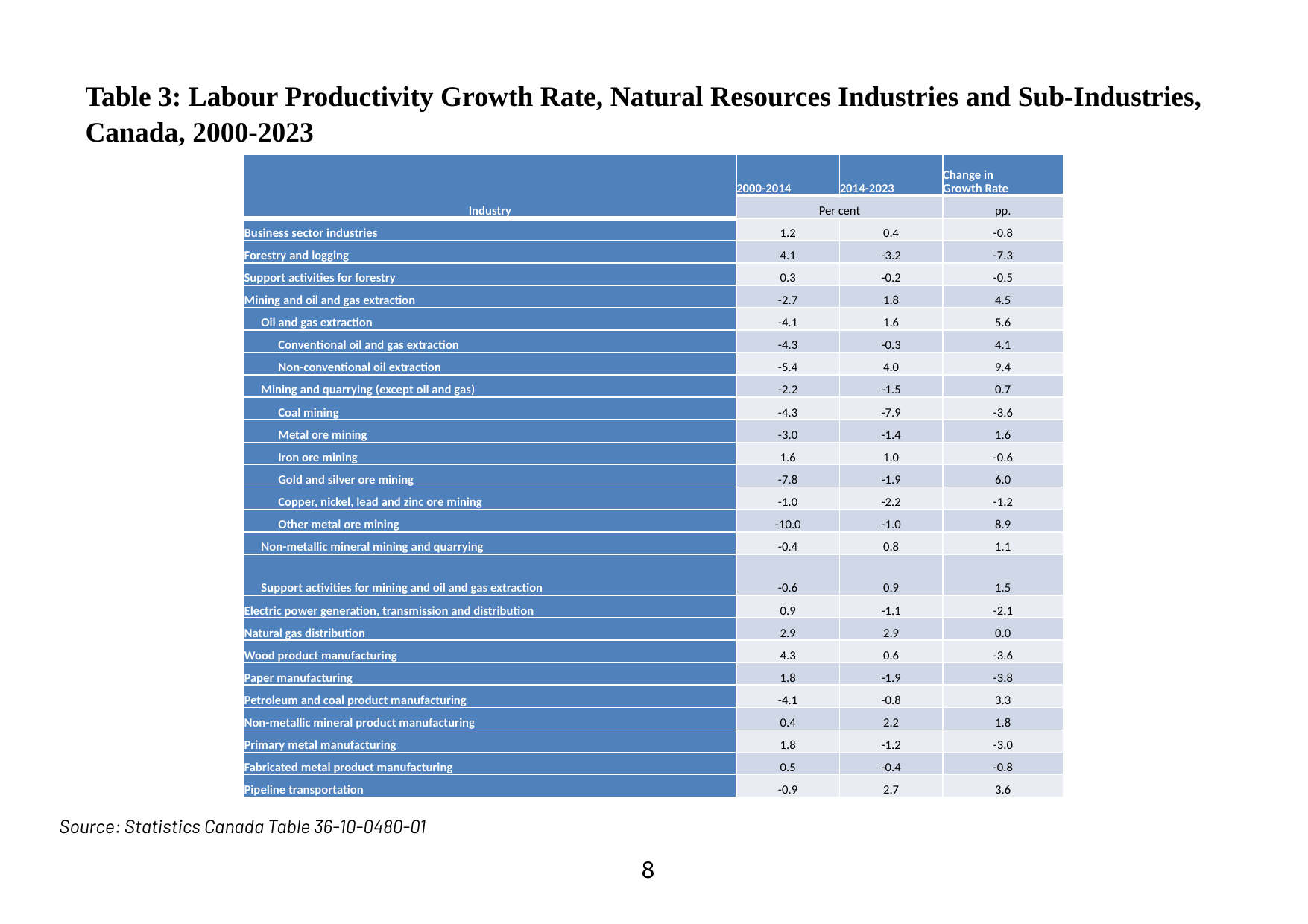

Table 3: Labour Productivity Growth Rate, Natural Resources Industries and Sub-Industries, Canada, 2000-2023
| Industry | 2000-2014 | 2014-2023 | Change in Growth Rate |
| --- | --- | --- | --- |
|  | Per cent |  | pp. |
| Business sector industries | 1.2 | 0.4 | -0.8 |
| Forestry and logging | 4.1 | -3.2 | -7.3 |
| Support activities for forestry | 0.3 | -0.2 | -0.5 |
| Mining and oil and gas extraction | -2.7 | 1.8 | 4.5 |
| Oil and gas extraction | -4.1 | 1.6 | 5.6 |
| Conventional oil and gas extraction | -4.3 | -0.3 | 4.1 |
| Non-conventional oil extraction | -5.4 | 4.0 | 9.4 |
| Mining and quarrying (except oil and gas) | -2.2 | -1.5 | 0.7 |
| Coal mining | -4.3 | -7.9 | -3.6 |
| Metal ore mining | -3.0 | -1.4 | 1.6 |
| Iron ore mining | 1.6 | 1.0 | -0.6 |
| Gold and silver ore mining | -7.8 | -1.9 | 6.0 |
| Copper, nickel, lead and zinc ore mining | -1.0 | -2.2 | -1.2 |
| Other metal ore mining | -10.0 | -1.0 | 8.9 |
| Non-metallic mineral mining and quarrying | -0.4 | 0.8 | 1.1 |
| Support activities for mining and oil and gas extraction | -0.6 | 0.9 | 1.5 |
| Electric power generation, transmission and distribution | 0.9 | -1.1 | -2.1 |
| Natural gas distribution | 2.9 | 2.9 | 0.0 |
| Wood product manufacturing | 4.3 | 0.6 | -3.6 |
| Paper manufacturing | 1.8 | -1.9 | -3.8 |
| Petroleum and coal product manufacturing | -4.1 | -0.8 | 3.3 |
| Non-metallic mineral product manufacturing | 0.4 | 2.2 | 1.8 |
| Primary metal manufacturing | 1.8 | -1.2 | -3.0 |
| Fabricated metal product manufacturing | 0.5 | -0.4 | -0.8 |
| Pipeline transportation | -0.9 | 2.7 | 3.6 |
Source: Statistics Canada Table 36-10-0480-01
8